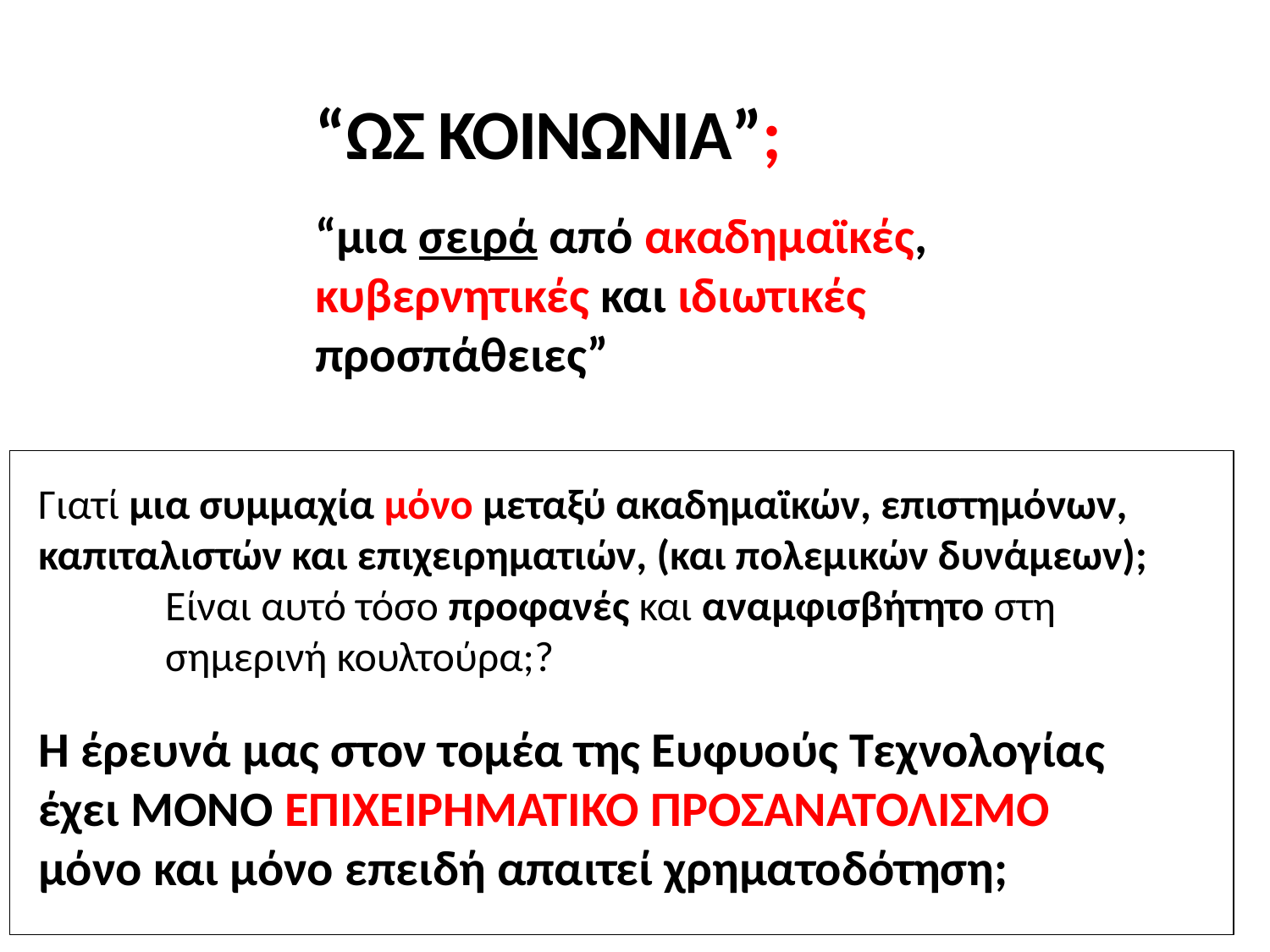

# “ΩΣ ΚΟΙΝΩΝΙΑ”;
“μια σειρά από ακαδημαϊκές, κυβερνητικές και ιδιωτικές προσπάθειες”

Γιατί μια συμμαχία μόνο μεταξύ ακαδημαϊκών, επιστημόνων, καπιταλιστών και επιχειρηματιών, (και πολεμικών δυνάμεων);
Είναι αυτό τόσο προφανές και αναμφισβήτητο στη σημερινή κουλτούρα;?
Η έρευνά μας στον τομέα της Ευφυούς Τεχνολογίας έχει ΜΟΝΟ ΕΠΙΧΕΙΡΗΜΑΤΙΚΟ ΠΡΟΣΑΝΑΤΟΛΙΣΜΟ μόνο και μόνο επειδή απαιτεί χρηματοδότηση;